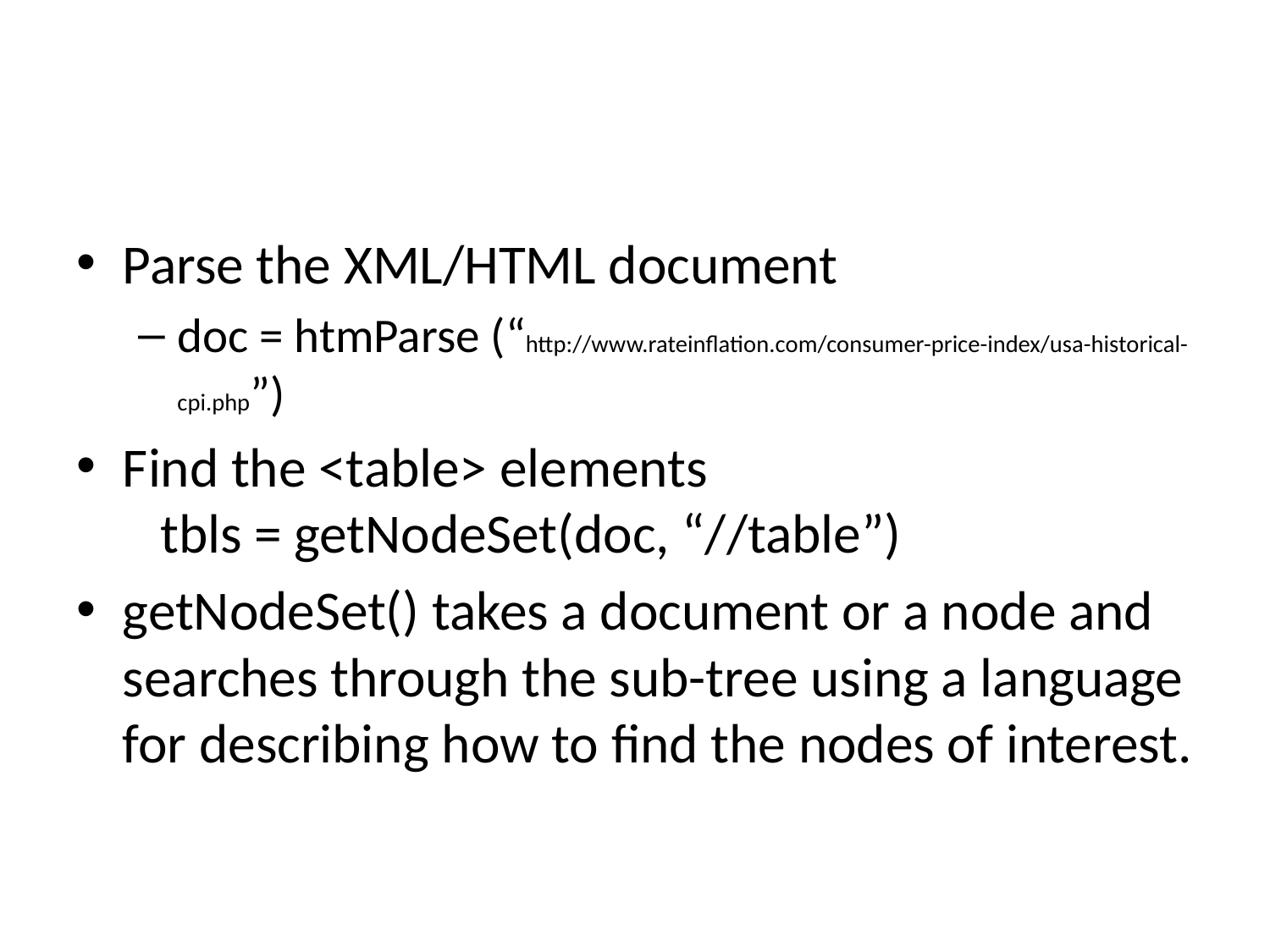

#
Parse the XML/HTML document
doc = htmParse (“http://www.rateinflation.com/consumer-price-index/usa-historical-cpi.php”)
Find the <table> elements
   tbls = getNodeSet(doc, “//table”)
getNodeSet() takes a document or a node and searches through the sub-tree using a language for describing how to find the nodes of interest.